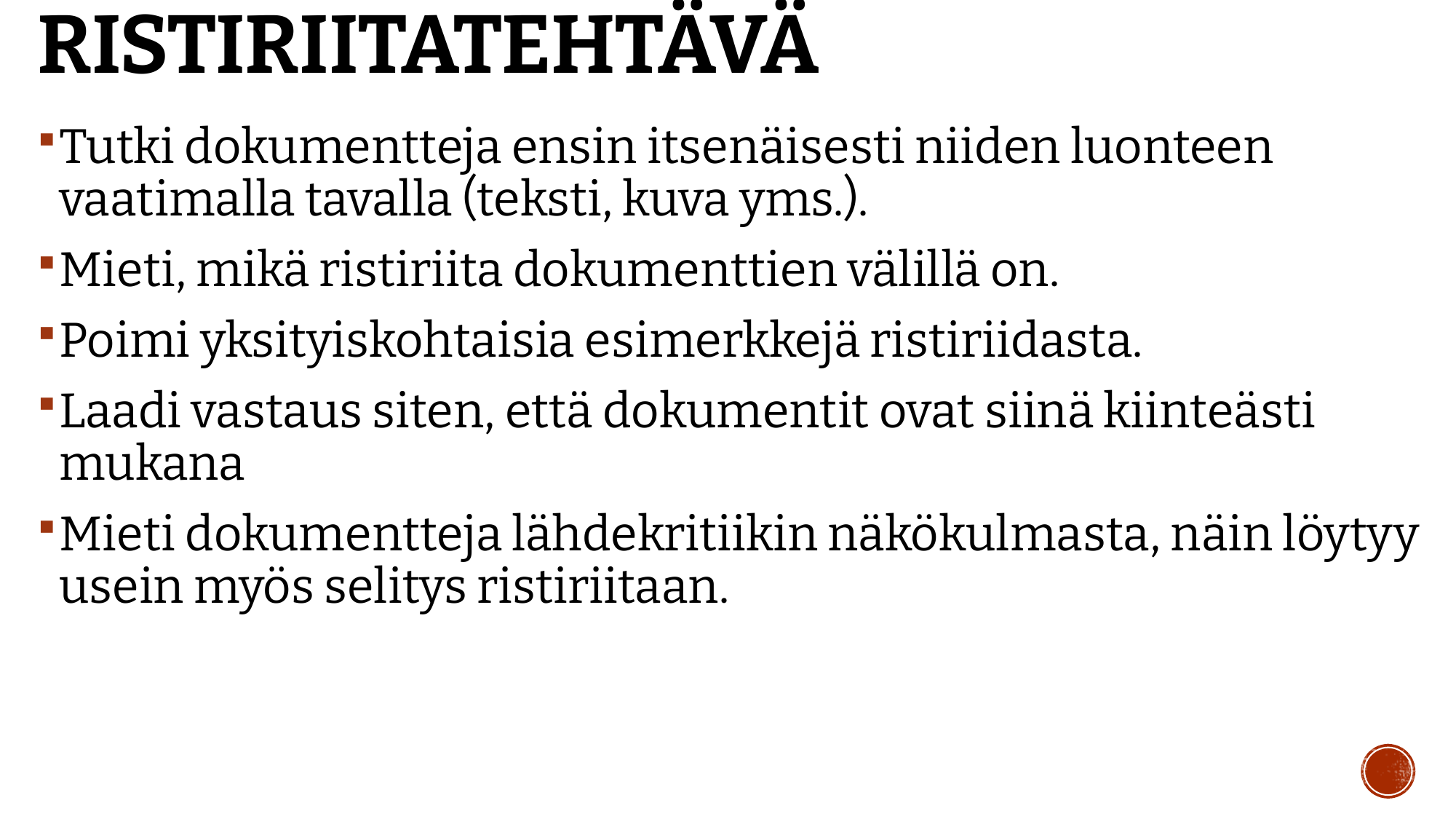

# Ristiriitatehtävä
Tutki dokumentteja ensin itsenäisesti niiden luonteen vaatimalla tavalla (teksti, kuva yms.).
Mieti, mikä ristiriita dokumenttien välillä on.
Poimi yksityiskohtaisia esimerkkejä ristiriidasta.
Laadi vastaus siten, että dokumentit ovat siinä kiinteästi mukana
Mieti dokumentteja lähdekritiikin näkökulmasta, näin löytyy usein myös selitys ristiriitaan.